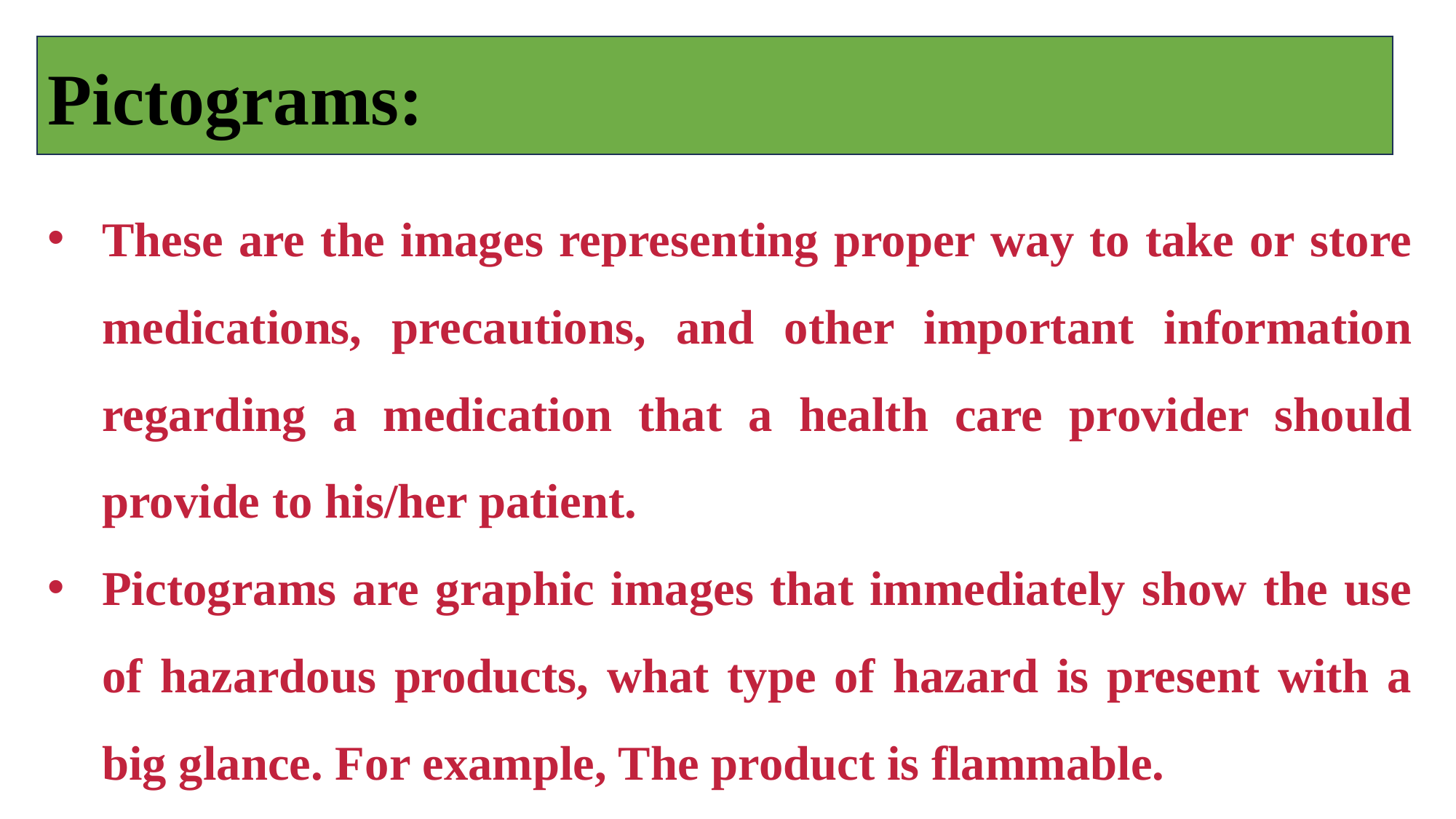

Pictograms:
These are the images representing proper way to take or store medications, precautions, and other important information regarding a medication that a health care provider should provide to his/her patient.
Pictograms are graphic images that immediately show the use of hazardous products, what type of hazard is present with a big glance. For example, The product is flammable.